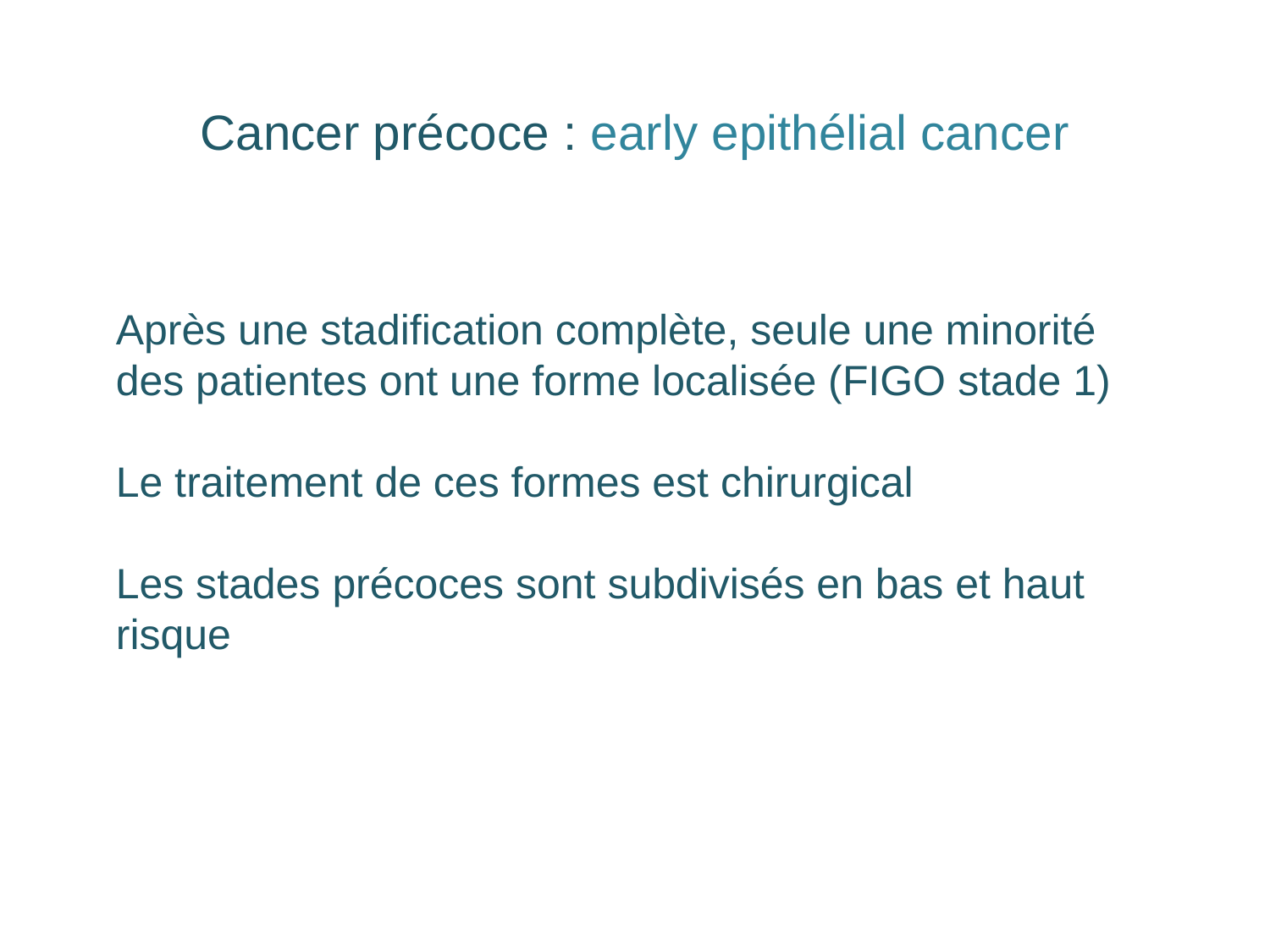

Cancer précoce : early epithélial cancer
Après une stadification complète, seule une minorité des patientes ont une forme localisée (FIGO stade 1)

Le traitement de ces formes est chirurgical

Les stades précoces sont subdivisés en bas et haut risque